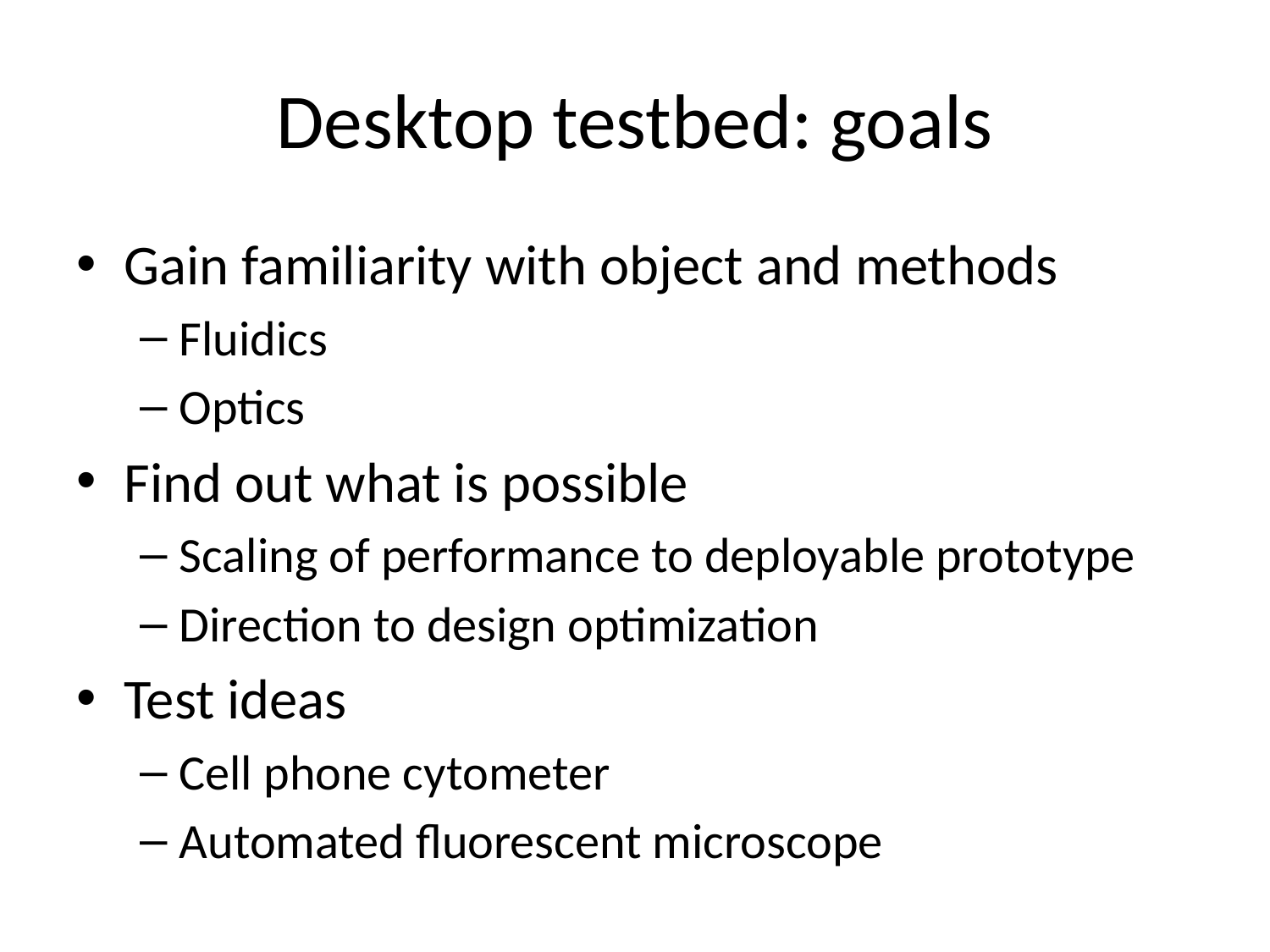

# Desktop testbed: goals
Gain familiarity with object and methods
Fluidics
Optics
Find out what is possible
Scaling of performance to deployable prototype
Direction to design optimization
Test ideas
Cell phone cytometer
Automated fluorescent microscope